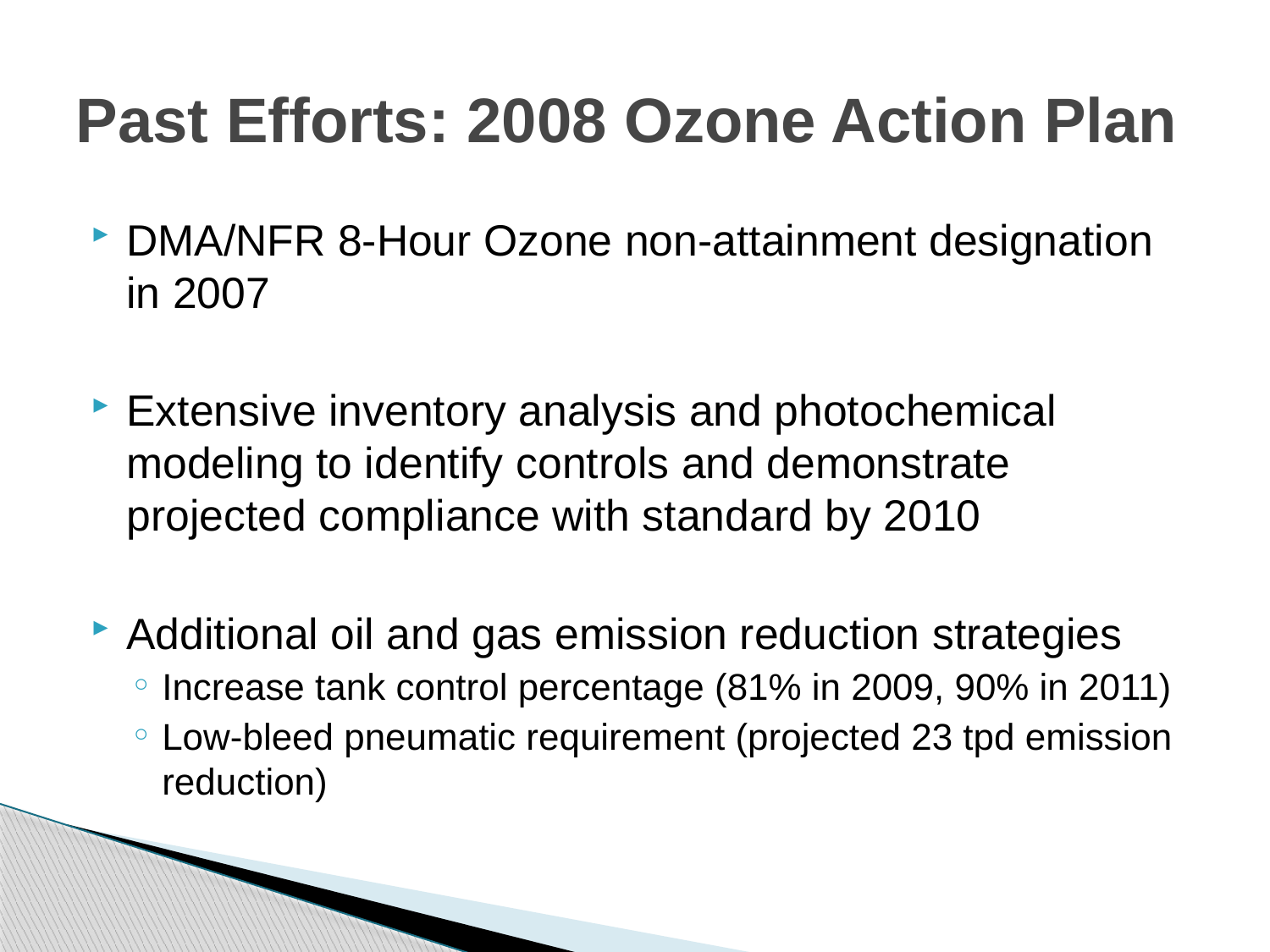

# Past Efforts: 2008 Ozone Action Plan
DMA/NFR 8-Hour Ozone non-attainment designation in 2007

Extensive inventory analysis and photochemical modeling to identify controls and demonstrate projected compliance with standard by 2010

Additional oil and gas emission reduction strategies
Increase tank control percentage (81% in 2009, 90% in 2011)
Low-bleed pneumatic requirement (projected 23 tpd emission reduction)